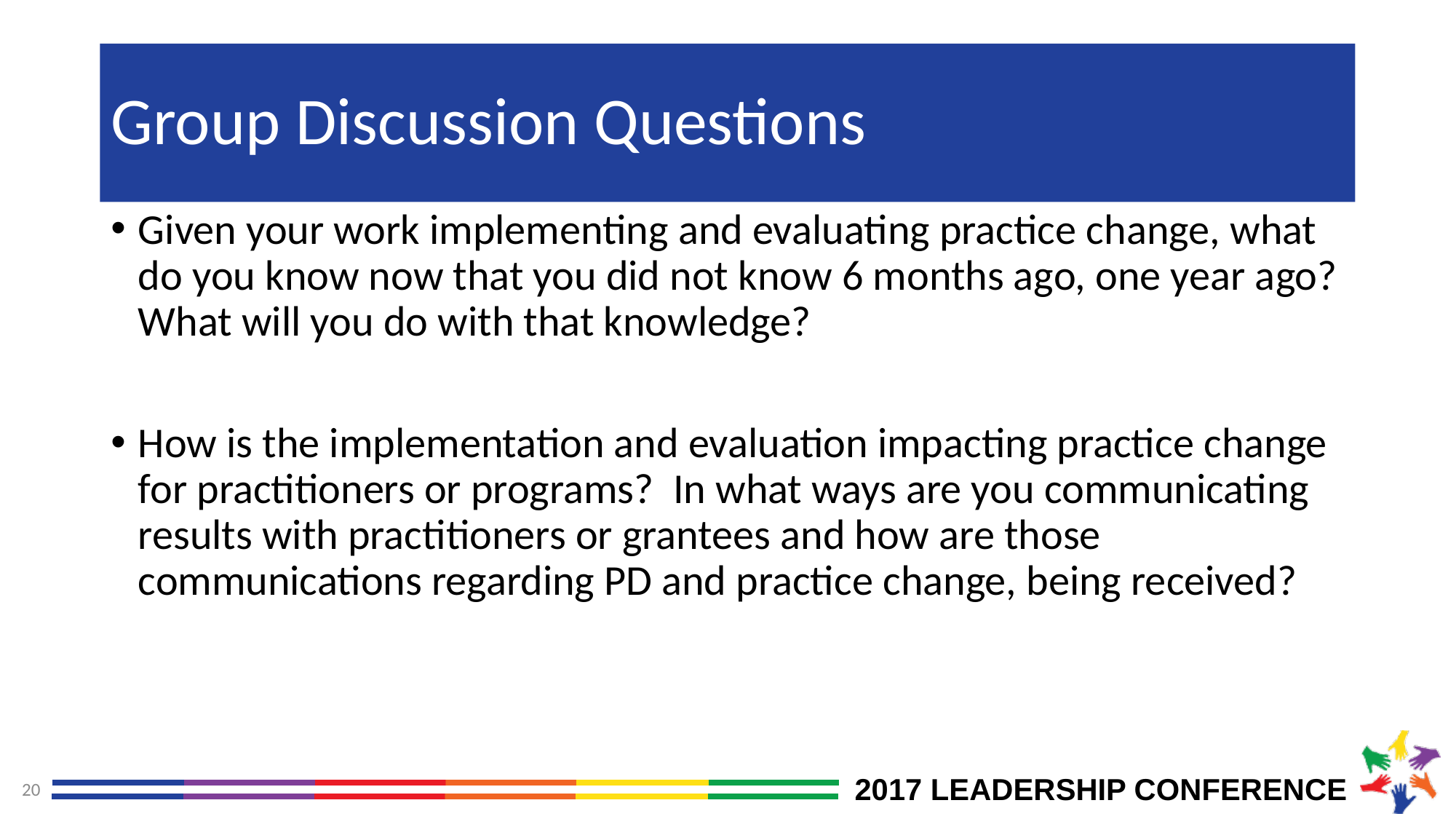

# Group Discussion Questions
Given your work implementing and evaluating practice change, what do you know now that you did not know 6 months ago, one year ago? What will you do with that knowledge?

How is the implementation and evaluation impacting practice change for practitioners or programs?  In what ways are you communicating results with practitioners or grantees and how are those communications regarding PD and practice change, being received?
20